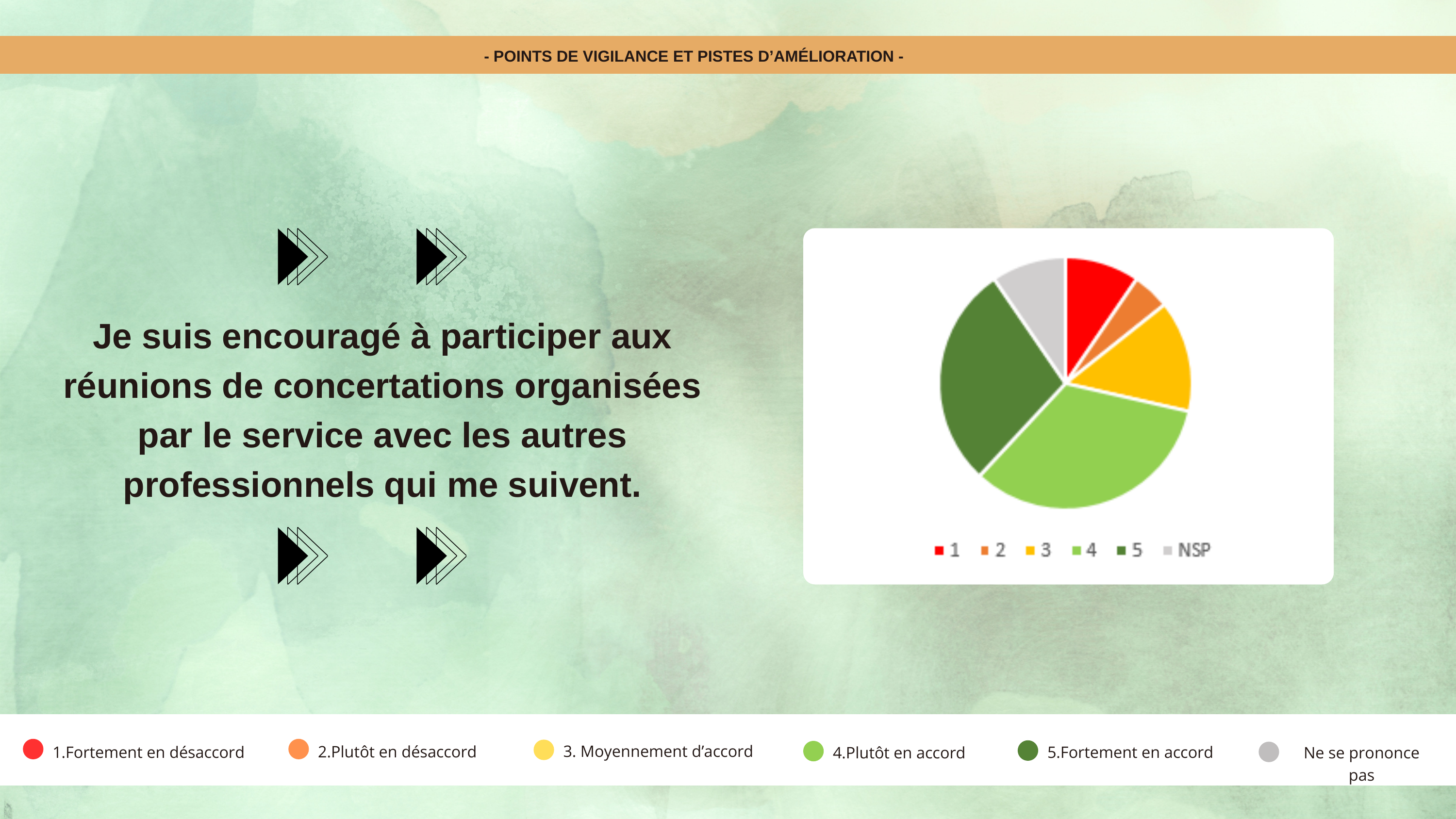

- POINTS DE VIGILANCE ET PISTES D’AMÉLIORATION -

Je suis encouragé à participer aux réunions de concertations organisées par le service avec les autres professionnels qui me suivent.

3. Moyennement d’accord
2.Plutôt en désaccord

1.Fortement en désaccord
5.Fortement en accord

4.Plutôt en accord
Ne se prononce pas